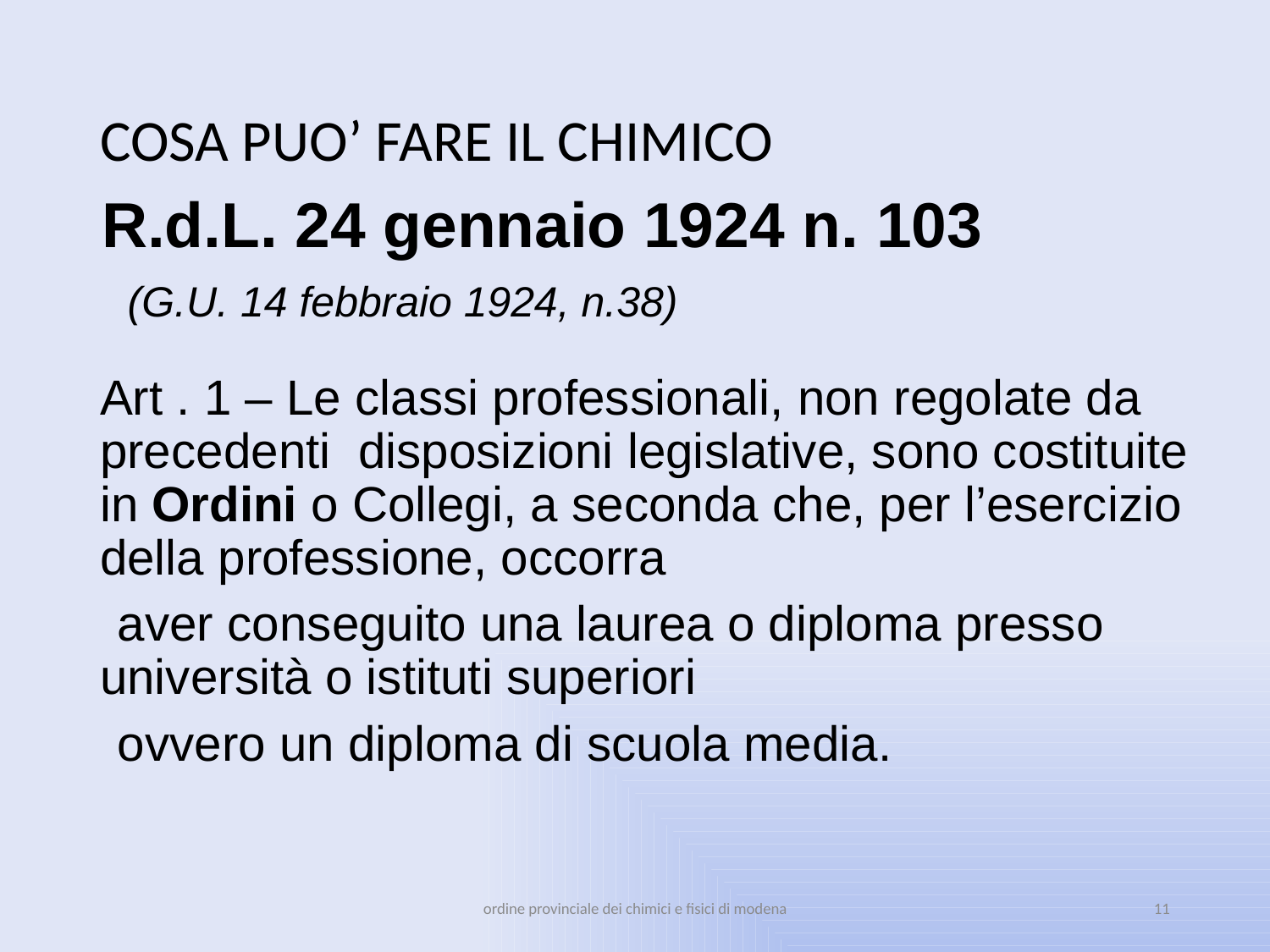

# COSA PUO’ FARE IL CHIMICO
   R.d.L. 24 gennaio 1924 n. 103
 	  (G.U. 14 febbraio 1924, n.38)

	Art . 1 – Le classi professionali, non regolate da precedenti  disposizioni legislative, sono costituite in Ordini o Collegi, a seconda che, per l’esercizio della professione, occorra
   aver conseguito una laurea o diploma presso università o istituti superiori
   ovvero un diploma di scuola media.
ordine provinciale dei chimici e fisici di modena
11